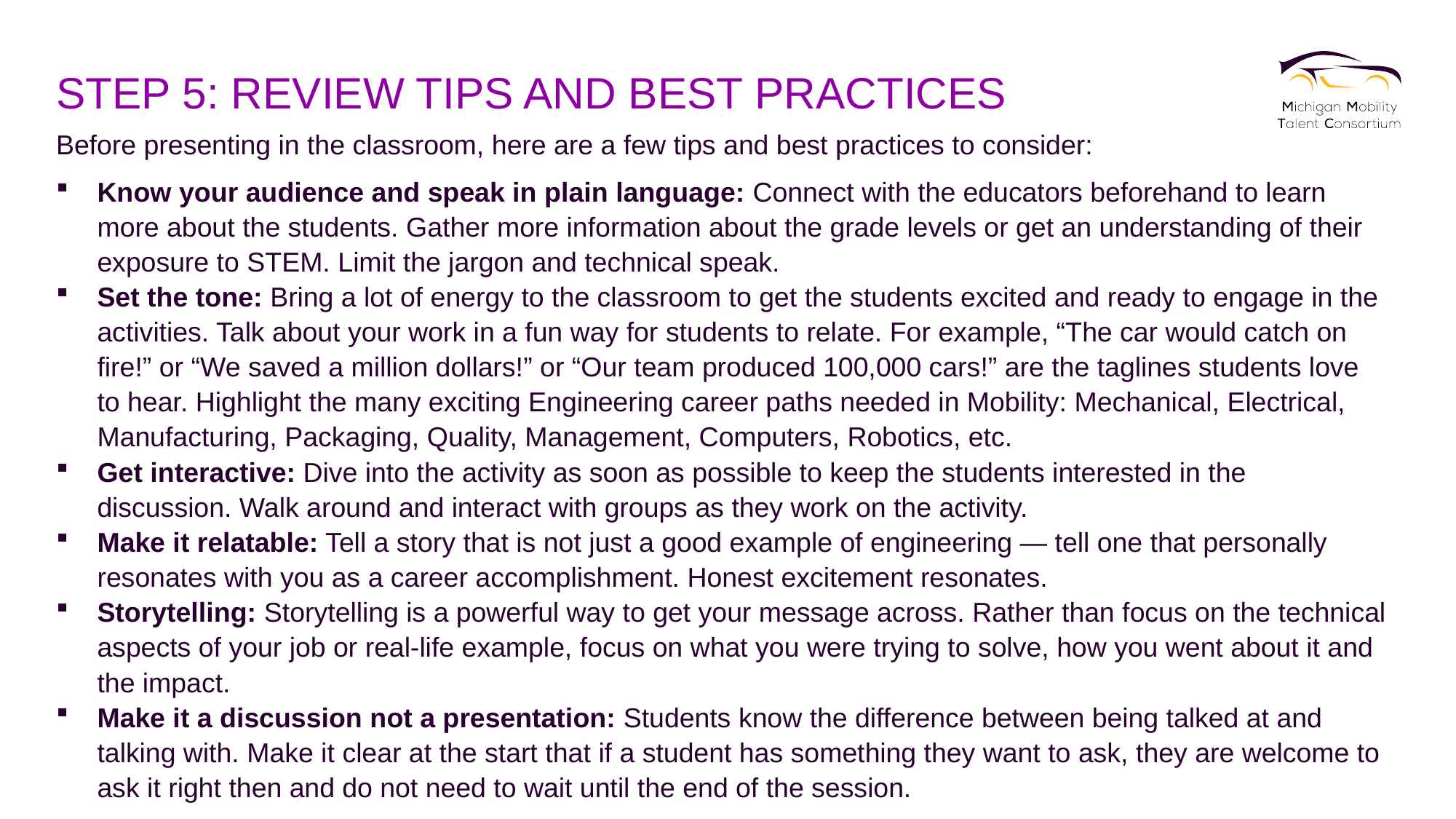

# Step 5: review tips and best practices
Before presenting in the classroom, here are a few tips and best practices to consider:
Know your audience and speak in plain language: Connect with the educators beforehand to learn more about the students. Gather more information about the grade levels or get an understanding of their exposure to STEM. Limit the jargon and technical speak.
Set the tone: Bring a lot of energy to the classroom to get the students excited and ready to engage in the activities. Talk about your work in a fun way for students to relate. For example, “The car would catch on fire!” or “We saved a million dollars!” or “Our team produced 100,000 cars!” are the taglines students love to hear. Highlight the many exciting Engineering career paths needed in Mobility: Mechanical, Electrical, Manufacturing, Packaging, Quality, Management, Computers, Robotics, etc.
Get interactive: Dive into the activity as soon as possible to keep the students interested in the discussion. Walk around and interact with groups as they work on the activity.
Make it relatable: Tell a story that is not just a good example of engineering — tell one that personally resonates with you as a career accomplishment. Honest excitement resonates.
Storytelling: Storytelling is a powerful way to get your message across. Rather than focus on the technical aspects of your job or real-life example, focus on what you were trying to solve, how you went about it and the impact.
Make it a discussion not a presentation: Students know the difference between being talked at and talking with. Make it clear at the start that if a student has something they want to ask, they are welcome to ask it right then and do not need to wait until the end of the session.